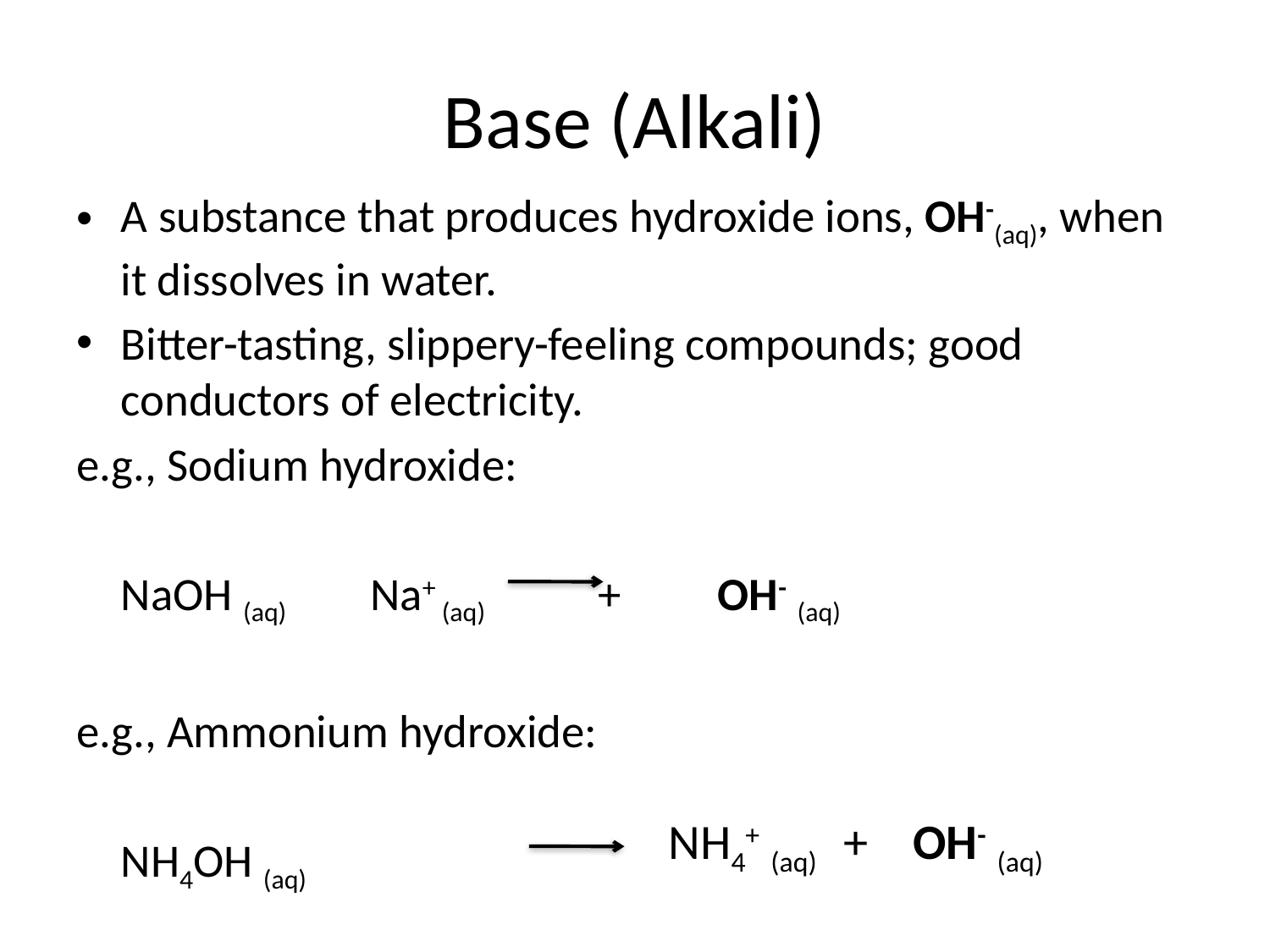

# Base (Alkali)
A substance that produces hydroxide ions, OH-(aq), when it dissolves in water.
Bitter-tasting, slippery-feeling compounds; good conductors of electricity.
e.g., Sodium hydroxide:

					NaOH (aq)		 Na+ (aq)	+	OH- (aq)

e.g., Ammonium hydroxide:

					NH4OH (aq)

NH4+ (aq)    +    OH- (aq)